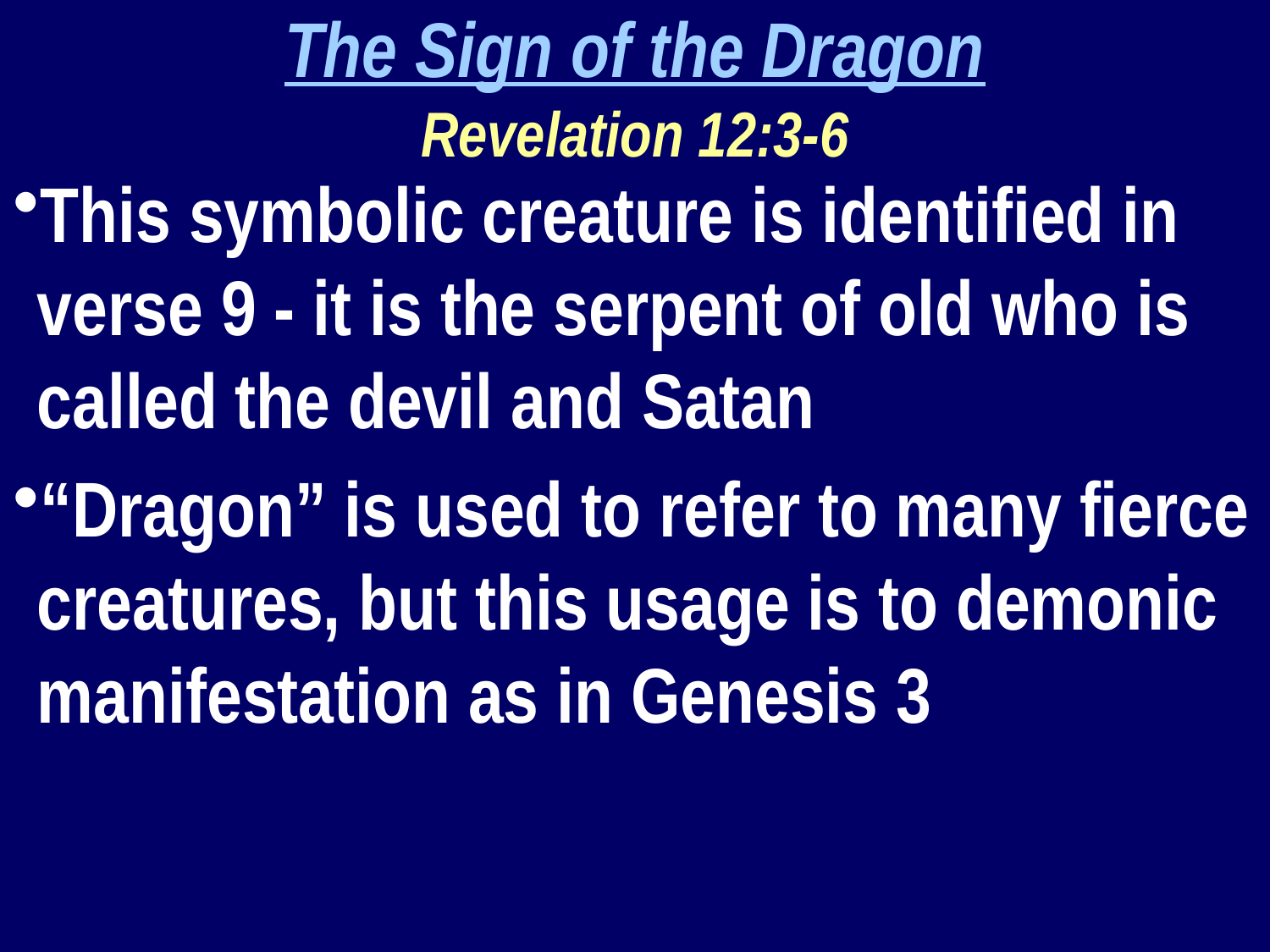

The Sign of the Dragon
Revelation 12:3-6
This symbolic creature is identified in verse 9 - it is the serpent of old who is called the devil and Satan
“Dragon” is used to refer to many fierce creatures, but this usage is to demonic manifestation as in Genesis 3